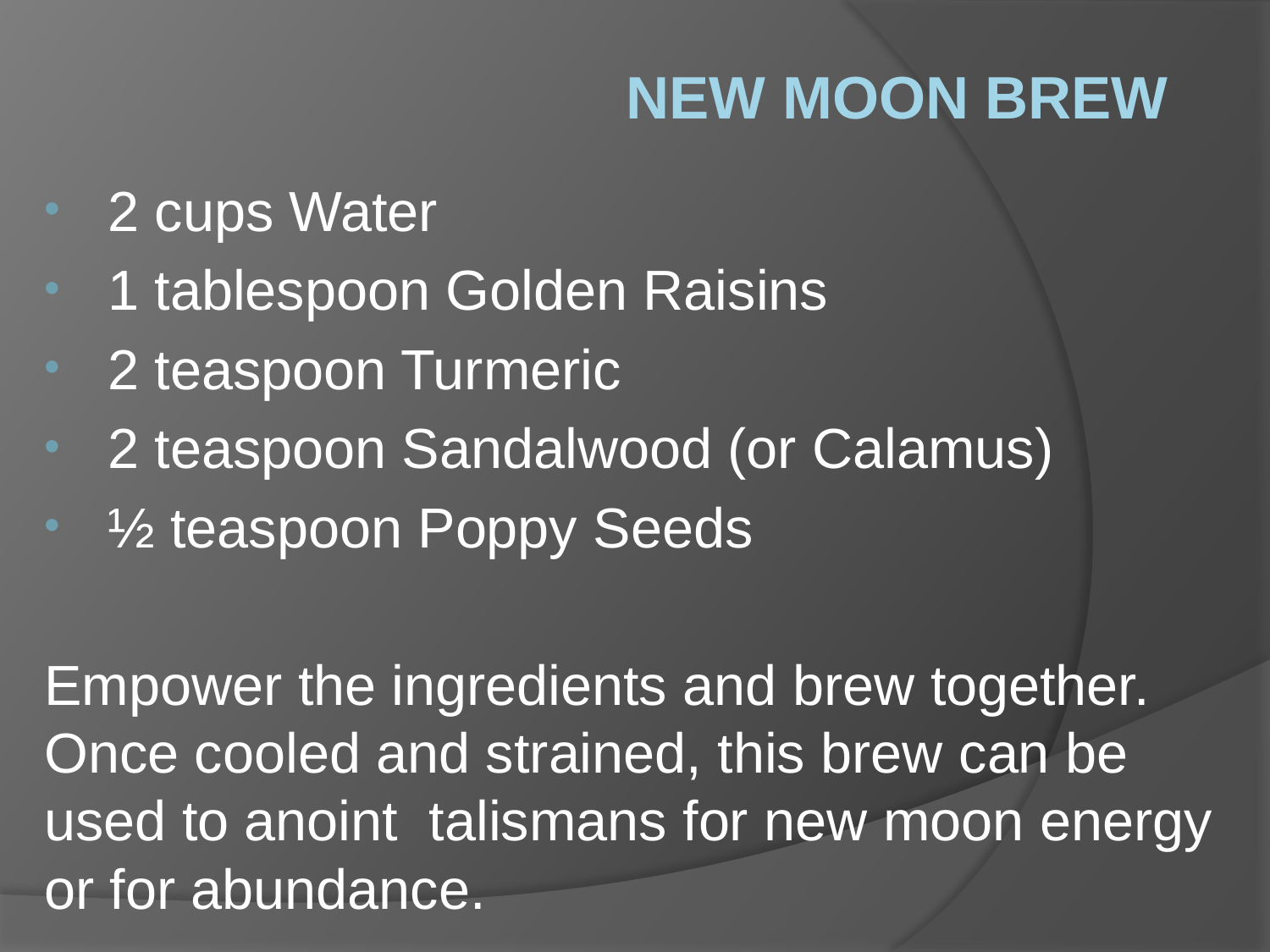

# New Moon Brew
2 cups Water
1 tablespoon Golden Raisins
2 teaspoon Turmeric
2 teaspoon Sandalwood (or Calamus)
½ teaspoon Poppy Seeds

Empower the ingredients and brew together. Once cooled and strained, this brew can be used to anoint  talismans for new moon energy or for abundance.